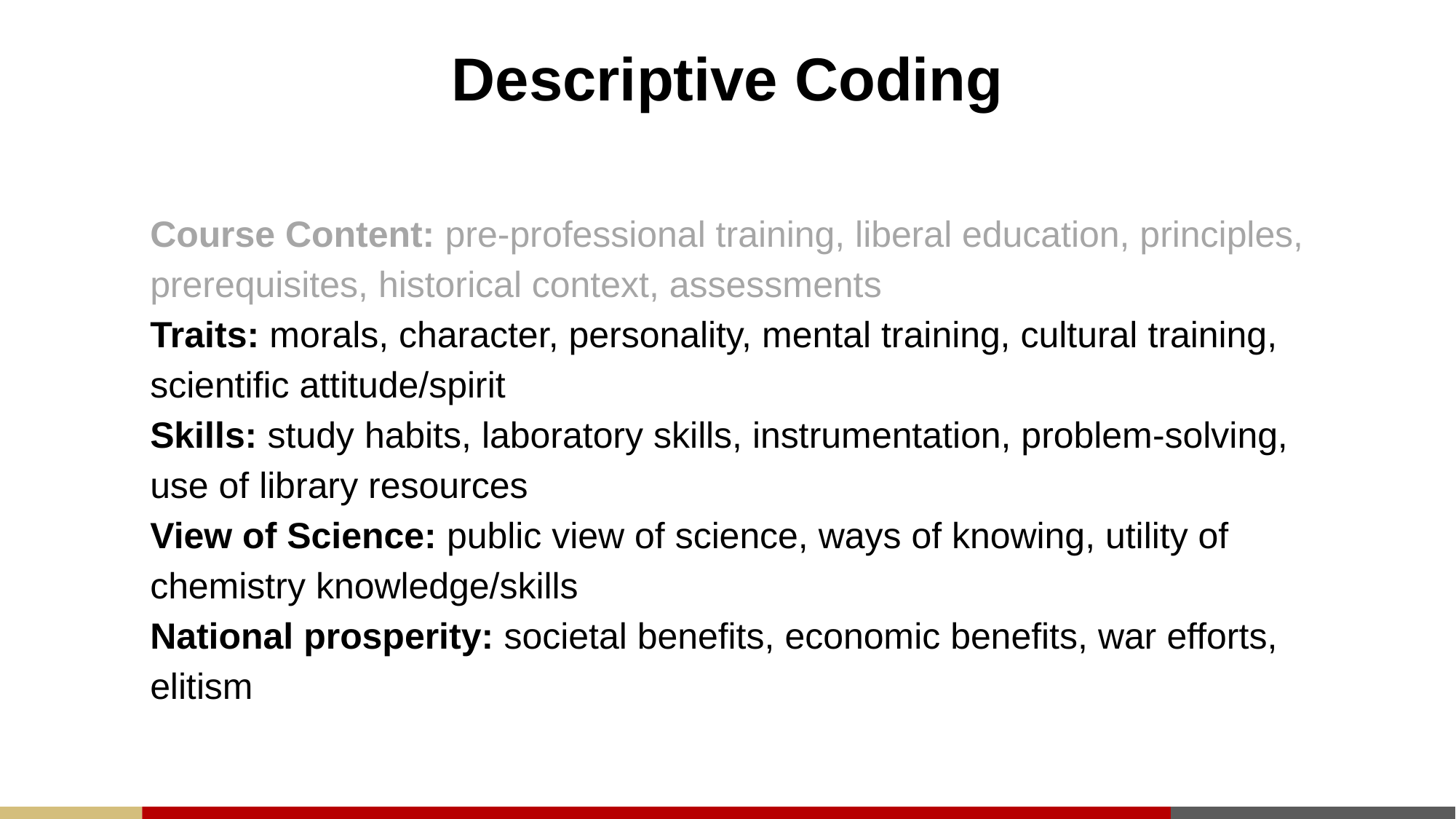

# Descriptive Coding
Course Content: pre-professional training, liberal education, principles, prerequisites, historical context, assessments
Traits: morals, character, personality, mental training, cultural training, scientific attitude/spirit
Skills: study habits, laboratory skills, instrumentation, problem-solving, use of library resources
View of Science: public view of science, ways of knowing, utility of chemistry knowledge/skills
National prosperity: societal benefits, economic benefits, war efforts, elitism